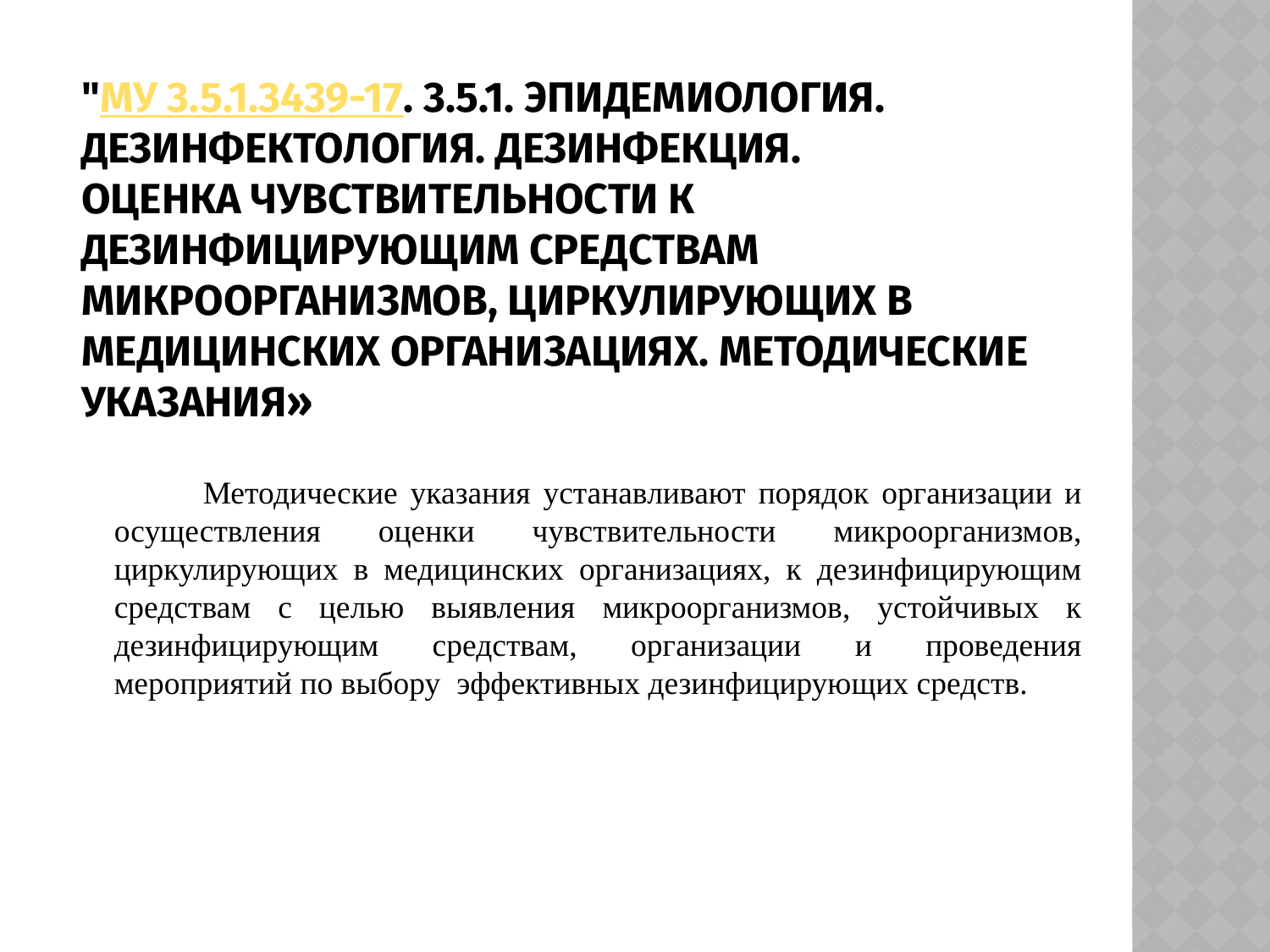

# "МУ 3.5.1.3439-17. 3.5.1. Эпидемиология. Дезинфектология. Дезинфекция. Оценка чувствительности к дезинфицирующим средствам микроорганизмов, циркулирующих в медицинских организациях. Методические указания»
          Методические указания устанавливают порядок организации и осуществления оценки чувствительности микроорганизмов, циркулирующих в медицинских организациях, к дезинфицирующим средствам с целью выявления микроорганизмов, устойчивых к дезинфицирующим средствам, организации и проведения мероприятий по выбору  эффективных дезинфицирующих средств.